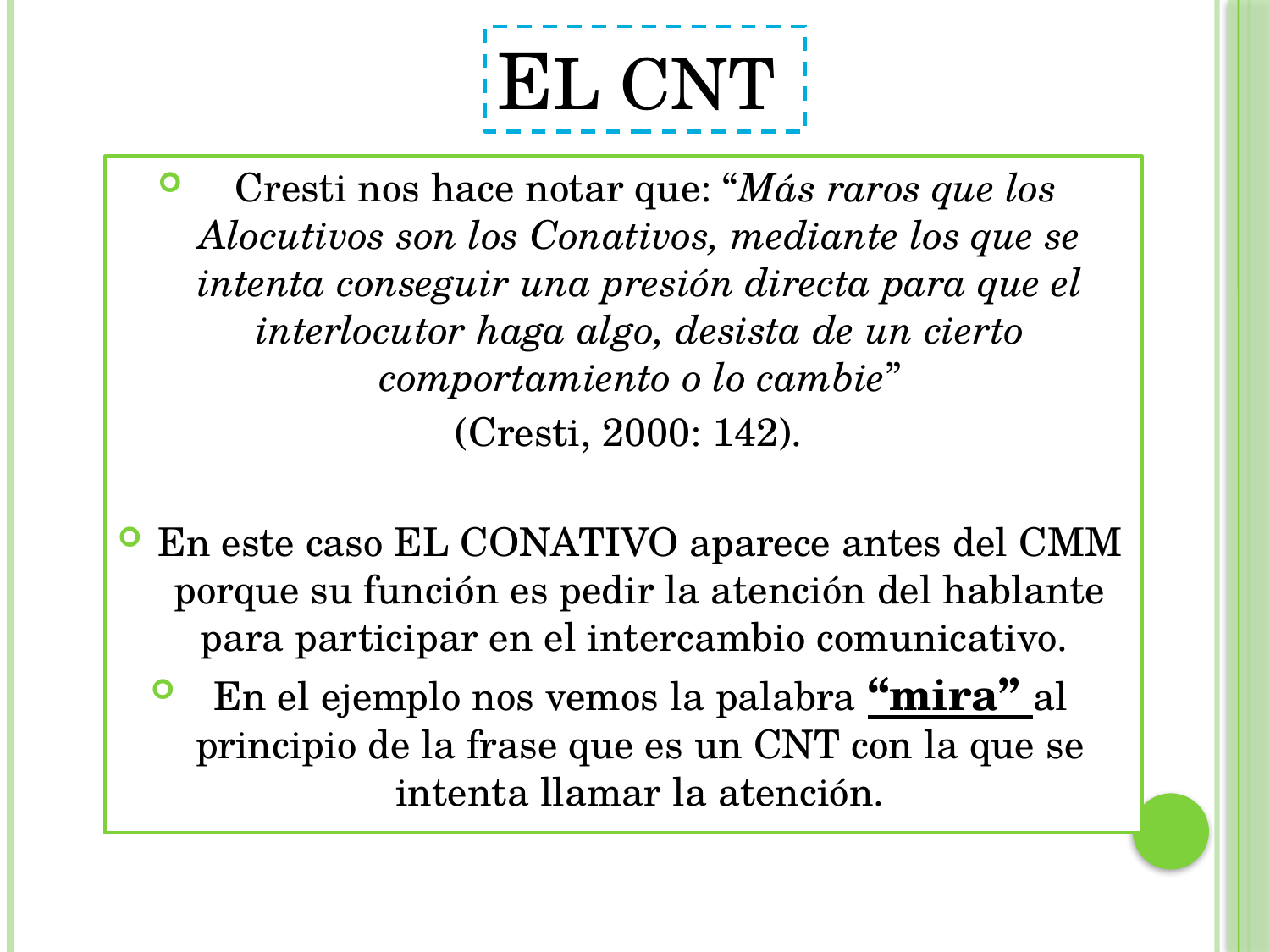

EL CNT
 Cresti nos hace notar que: “Más raros que los Alocutivos son los Conativos, mediante los que se intenta conseguir una presión directa para que el interlocutor haga algo, desista de un cierto comportamiento o lo cambie”
 (Cresti, 2000: 142).

En este caso EL CONATIVO aparece antes del CMM porque su función es pedir la atención del hablante para participar en el intercambio comunicativo.
En el ejemplo nos vemos la palabra “mira” al principio de la frase que es un CNT con la que se intenta llamar la atención.